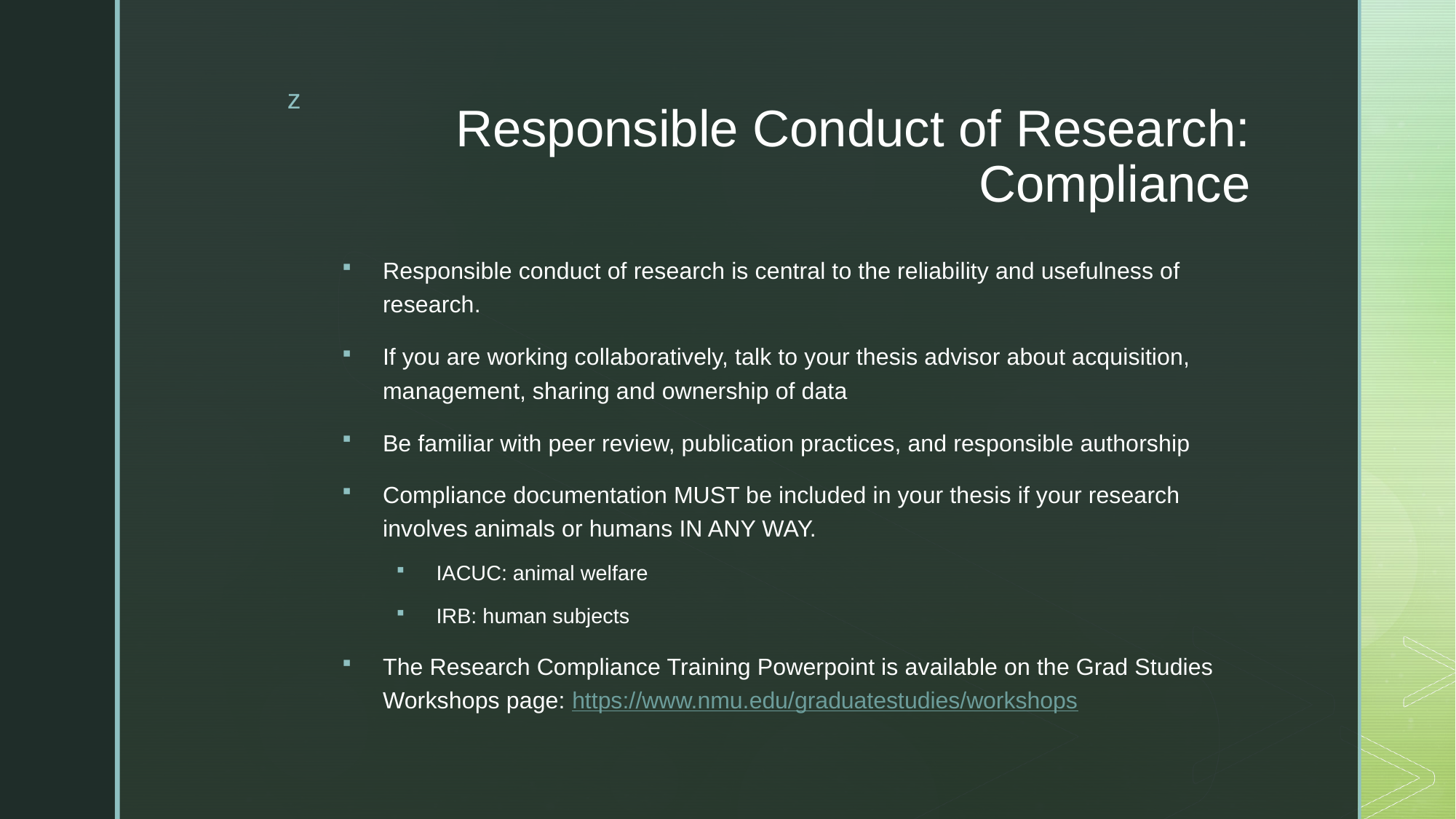

# Responsible Conduct of Research: Compliance
Responsible conduct of research is central to the reliability and usefulness of research.
If you are working collaboratively, talk to your thesis advisor about acquisition, management, sharing and ownership of data
Be familiar with peer review, publication practices, and responsible authorship
Compliance documentation MUST be included in your thesis if your research involves animals or humans IN ANY WAY.
IACUC: animal welfare
IRB: human subjects
The Research Compliance Training Powerpoint is available on the Grad Studies Workshops page: https://www.nmu.edu/graduatestudies/workshops